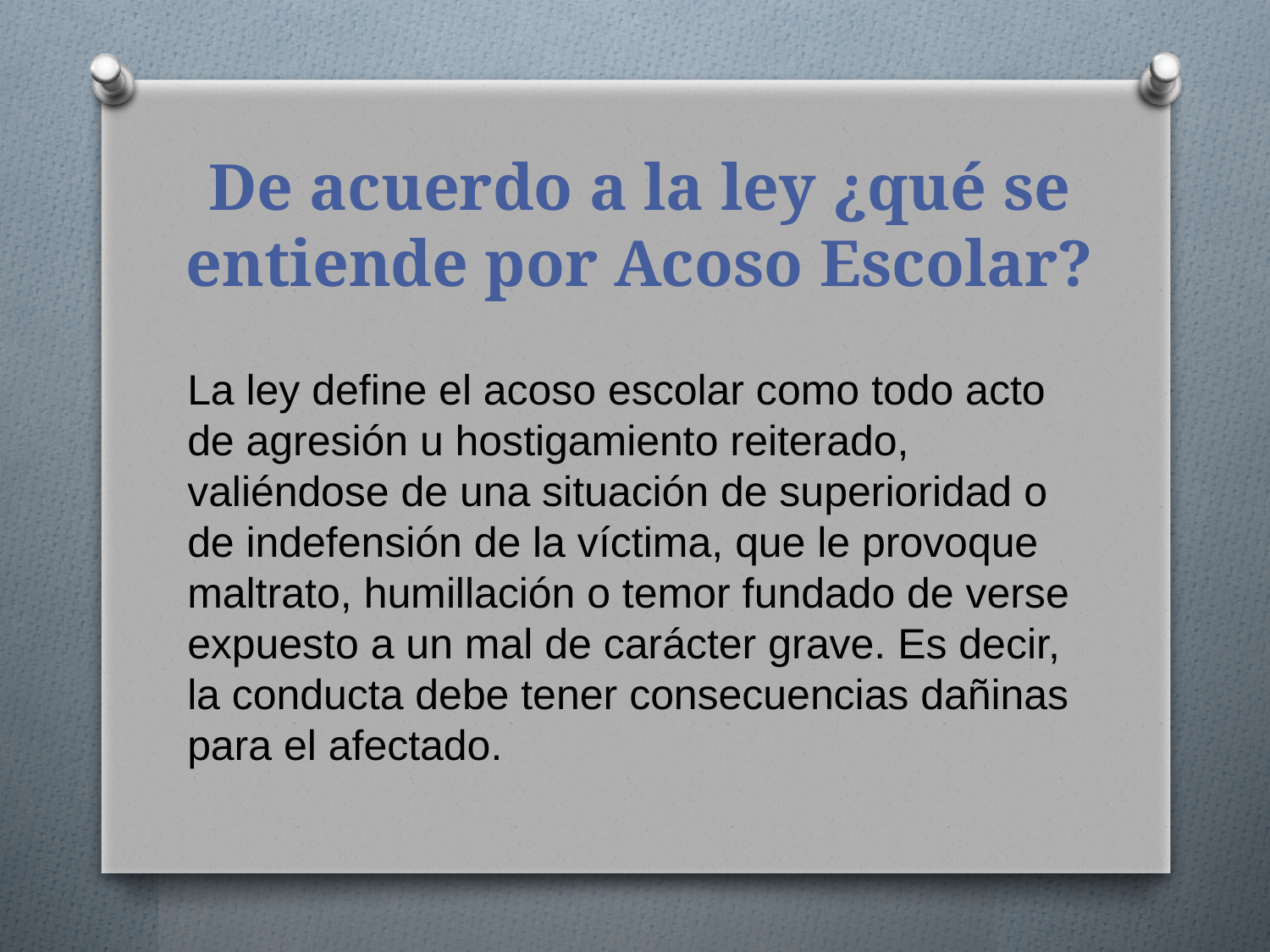

# De acuerdo a la ley ¿qué se entiende por Acoso Escolar?
La ley define el acoso escolar como todo acto de agresión u hostigamiento reiterado, valiéndose de una situación de superioridad o de indefensión de la víctima, que le provoque maltrato, humillación o temor fundado de verse expuesto a un mal de carácter grave. Es decir, la conducta debe tener consecuencias dañinas para el afectado.